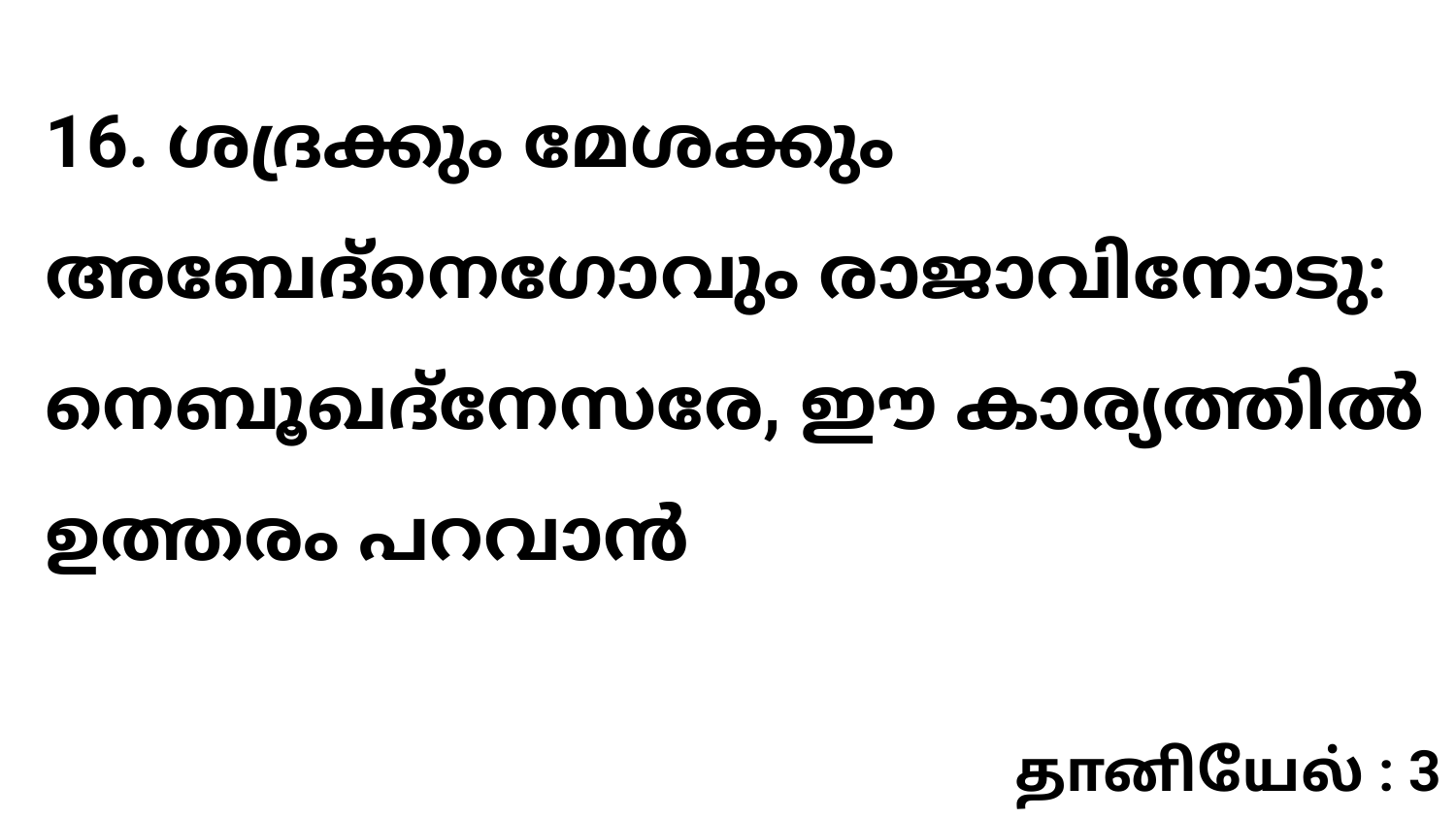

16. ശദ്രക്കും മേശക്കും അബേദ്നെഗോവും രാജാവിനോടു: നെബൂഖദ്നേസരേ, ഈ കാര്യത്തിൽ ഉത്തരം പറവാൻ
தானியேல் : 3